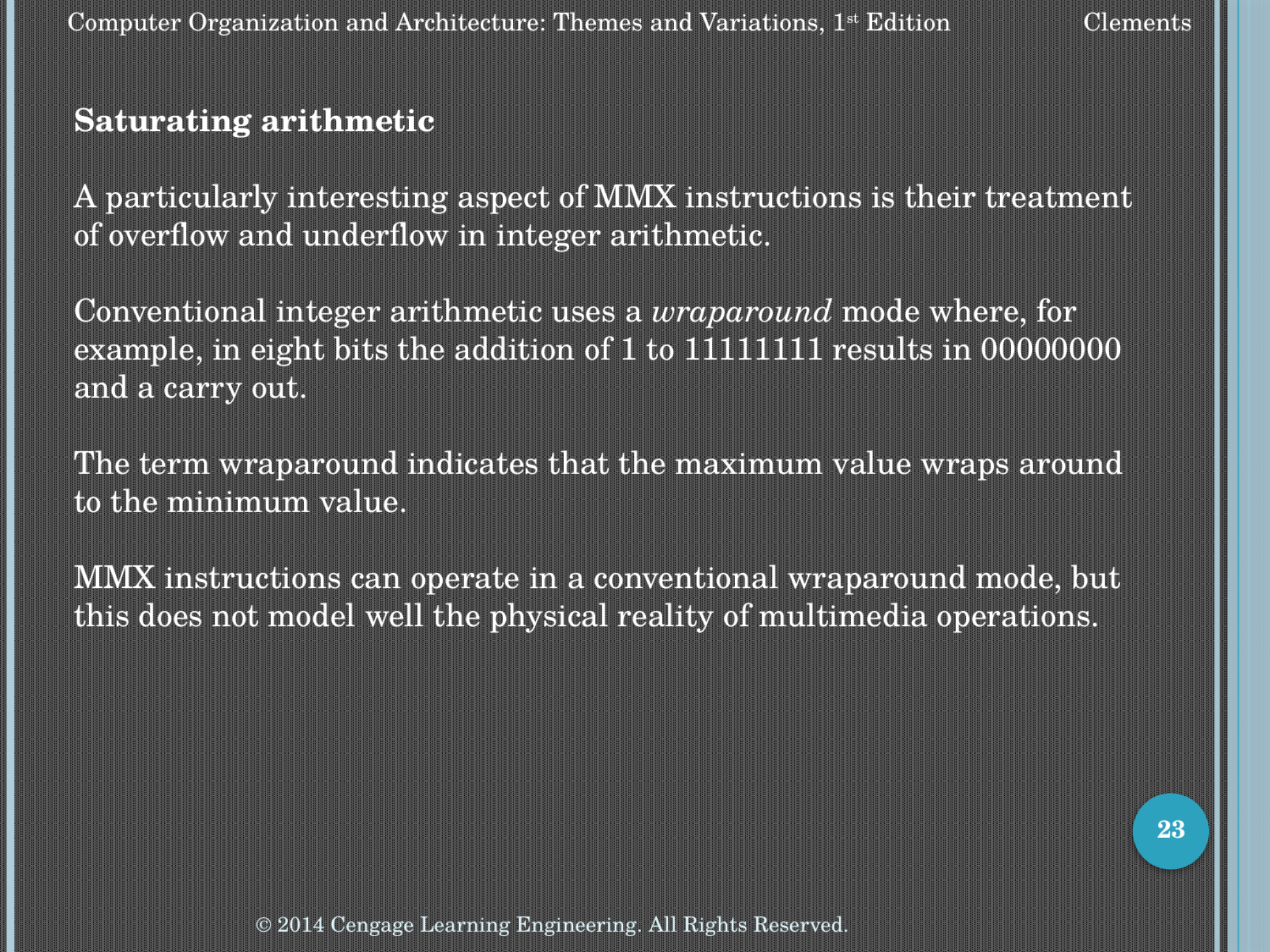

Computer Organization and Architecture: Themes and Variations, 1st Edition 	Clements
Saturating arithmetic

A particularly interesting aspect of MMX instructions is their treatment of overflow and underflow in integer arithmetic.

Conventional integer arithmetic uses a wraparound mode where, for example, in eight bits the addition of 1 to 11111111 results in 00000000 and a carry out.

The term wraparound indicates that the maximum value wraps around to the minimum value.

MMX instructions can operate in a conventional wraparound mode, but this does not model well the physical reality of multimedia operations.
23
© 2014 Cengage Learning Engineering. All Rights Reserved.